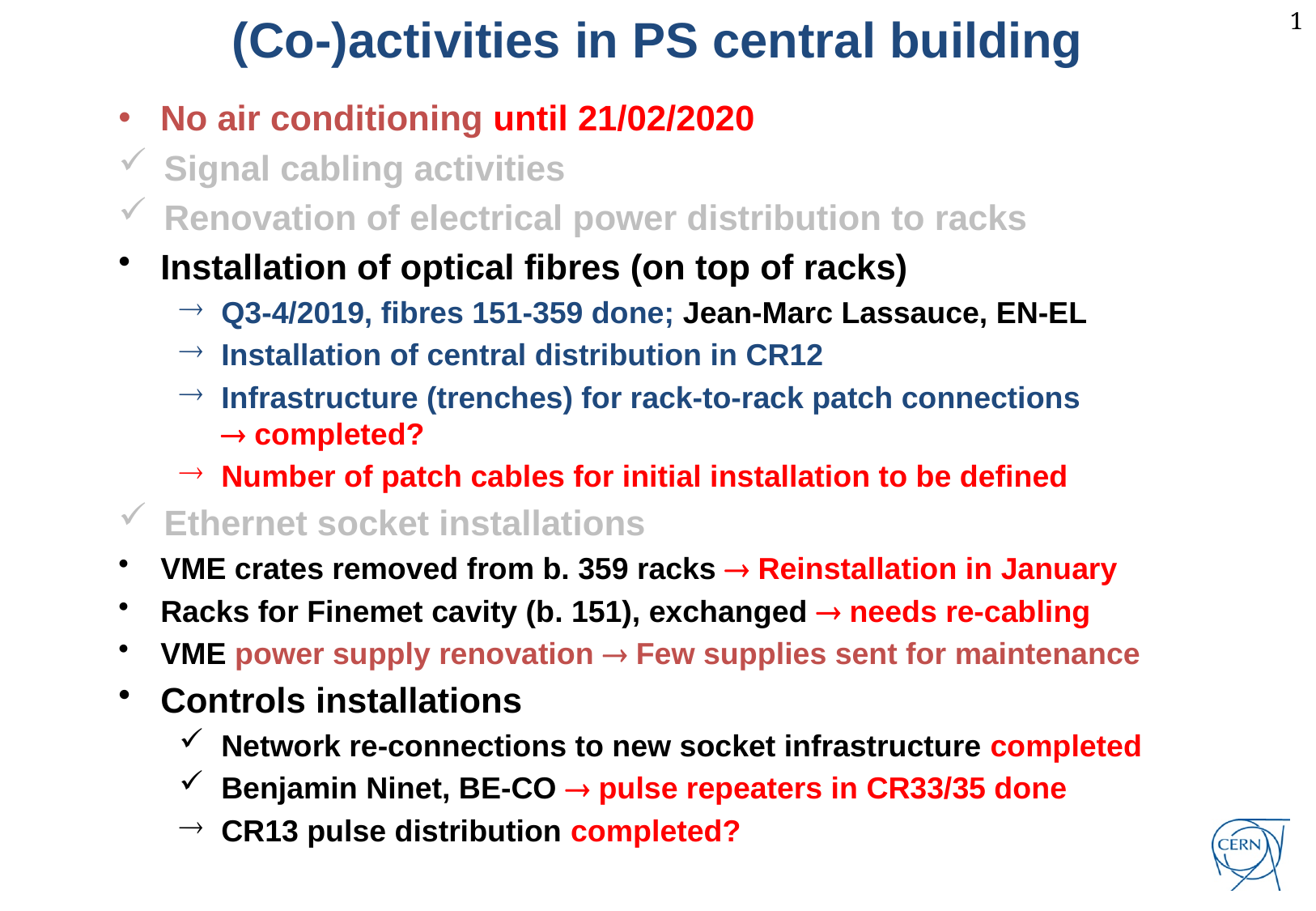

(Co-)activities in PS central building
No air conditioning until 21/02/2020
Signal cabling activities
Renovation of electrical power distribution to racks
Installation of optical fibres (on top of racks)
Q3-4/2019, fibres 151-359 done; Jean-Marc Lassauce, EN-EL
Installation of central distribution in CR12
Infrastructure (trenches) for rack-to-rack patch connections
→ completed?
Number of patch cables for initial installation to be defined
Ethernet socket installations
VME crates removed from b. 359 racks → Reinstallation in January
Racks for Finemet cavity (b. 151), exchanged → needs re-cabling
VME power supply renovation → Few supplies sent for maintenance
Controls installations
Network re-connections to new socket infrastructure completed
Benjamin Ninet, BE-CO → pulse repeaters in CR33/35 done
CR13 pulse distribution completed?